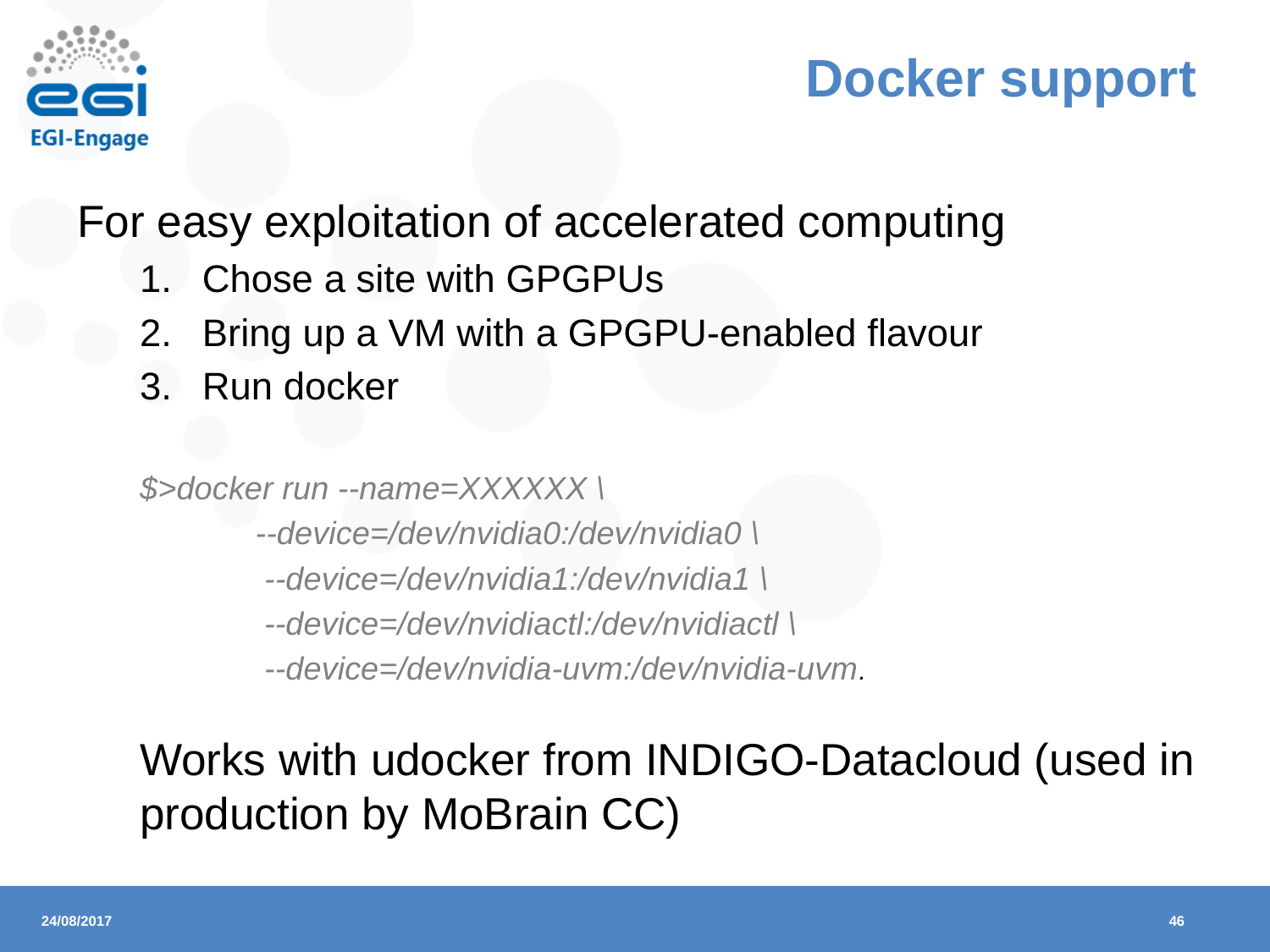

# Docker support
For easy exploitation of accelerated computing
Chose a site with GPGPUs
Bring up a VM with a GPGPU-enabled flavour
Run docker

$>docker run --name=XXXXXX \
             --device=/dev/nvidia0:/dev/nvidia0 \
              --device=/dev/nvidia1:/dev/nvidia1 \
              --device=/dev/nvidiactl:/dev/nvidiactl \
              --device=/dev/nvidia-uvm:/dev/nvidia-uvm.

Works with udocker from INDIGO-Datacloud (used in production by MoBrain CC)